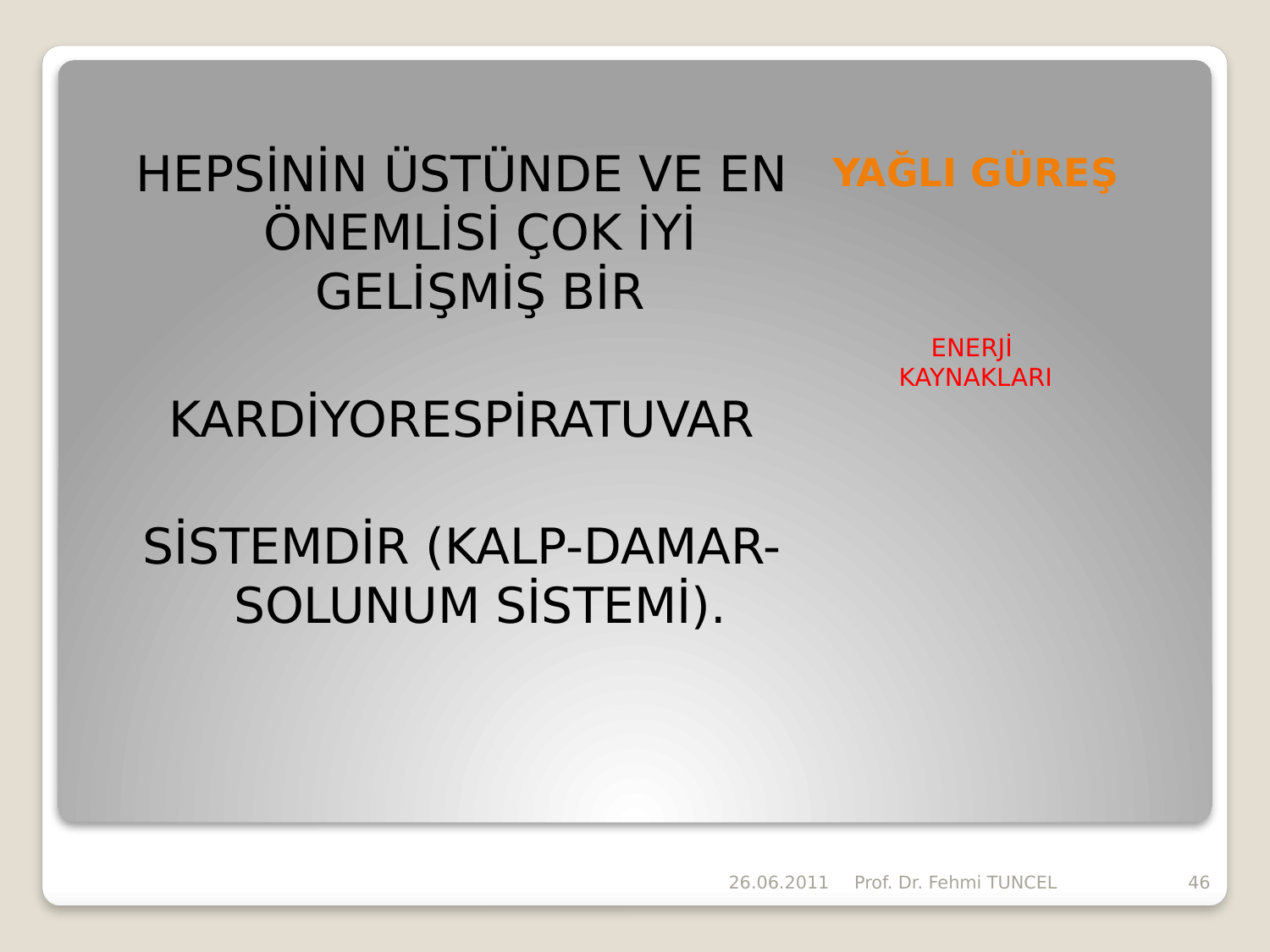

# YAĞLI GÜREŞ
HEPSİNİN ÜSTÜNDE VE EN ÖNEMLİSİ ÇOK İYİ GELİŞMİŞ BİR

 KARDİYORESPİRATUVAR

SİSTEMDİR (KALP-DAMAR-SOLUNUM SİSTEMİ).

ENERJİ
KAYNAKLARI
26.06.2011
Prof. Dr. Fehmi TUNCEL
46